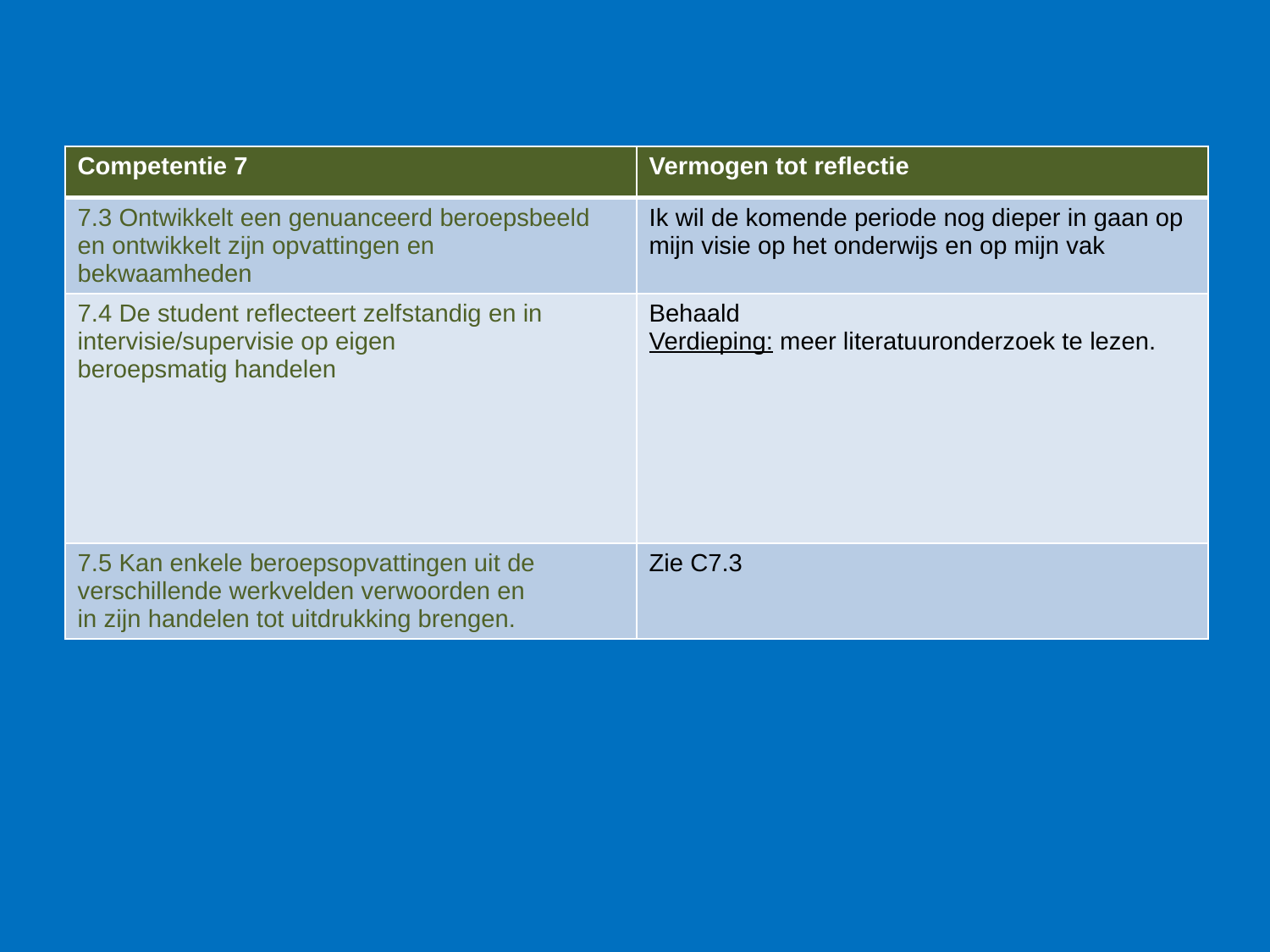

| Competentie 7 | Vermogen tot reflectie |
| --- | --- |
| 7.3 Ontwikkelt een genuanceerd beroepsbeeld en ontwikkelt zijn opvattingen en bekwaamheden | Ik wil de komende periode nog dieper in gaan op mijn visie op het onderwijs en op mijn vak |
| 7.4 De student reflecteert zelfstandig en in intervisie/supervisie op eigen beroepsmatig handelen | Behaald Verdieping: meer literatuuronderzoek te lezen. |
| 7.5 Kan enkele beroepsopvattingen uit de verschillende werkvelden verwoorden en in zijn handelen tot uitdrukking brengen. | Zie C7.3 |